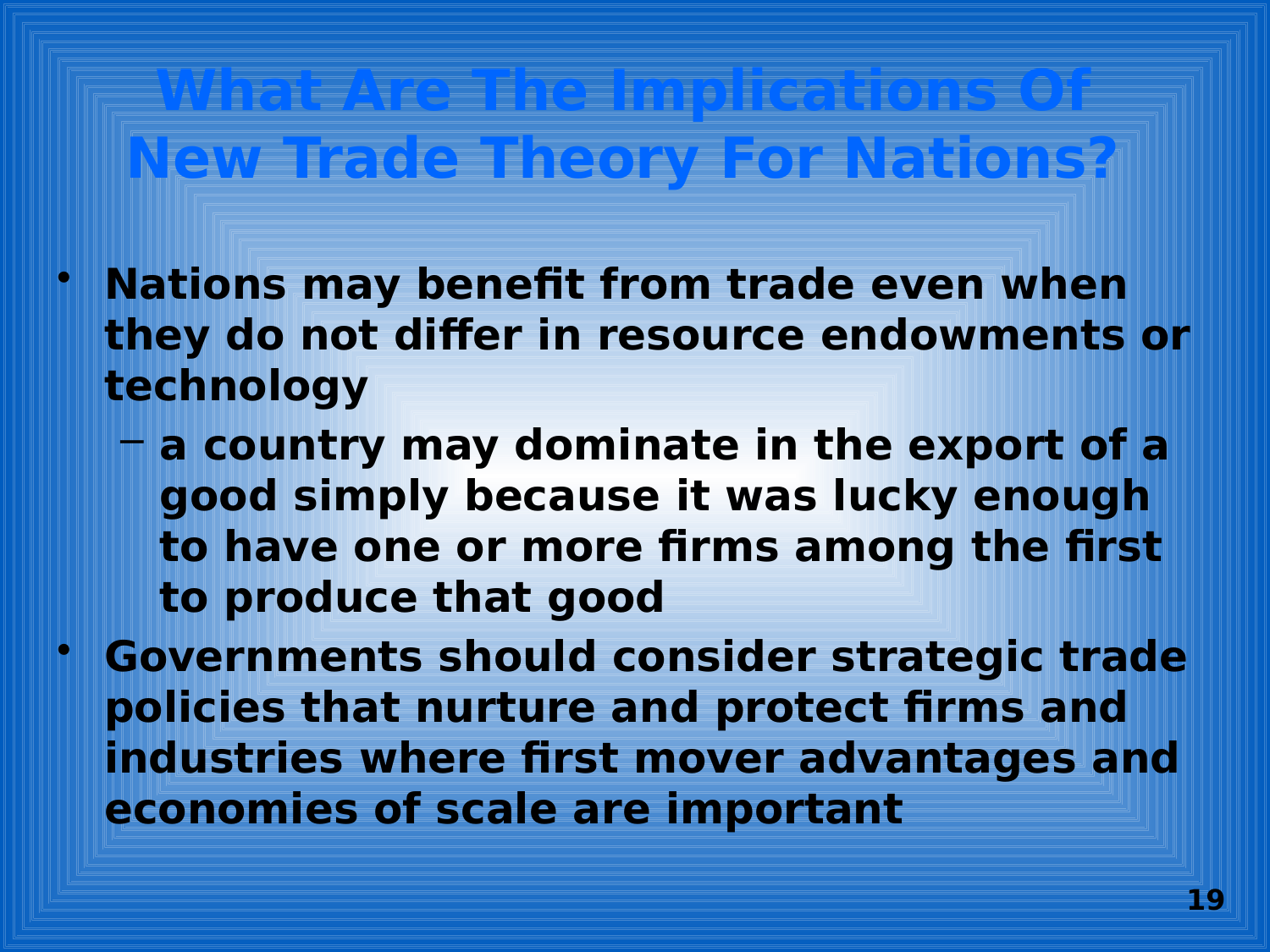

# What Are The Implications Of New Trade Theory For Nations?
Nations may benefit from trade even when they do not differ in resource endowments or technology
a country may dominate in the export of a good simply because it was lucky enough to have one or more firms among the first to produce that good
Governments should consider strategic trade policies that nurture and protect firms and industries where first mover advantages and economies of scale are important